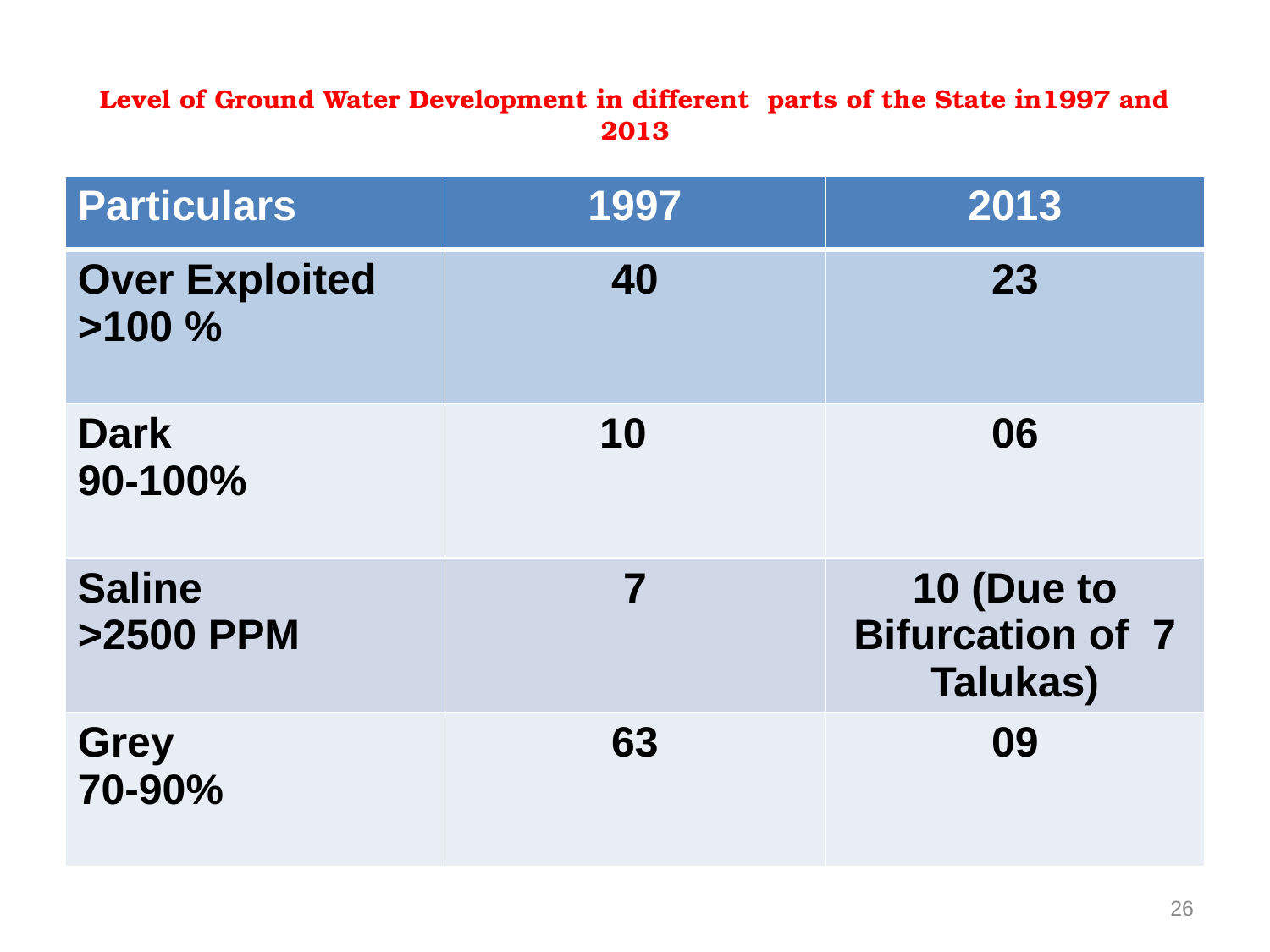

Level of Ground Water Development in different  parts of the State in1997 and 2013
| Particulars | 1997 | 2013 |
| --- | --- | --- |
| Over Exploited >100 % | 40 | 23 |
| Dark 90-100% | 10 | 06 |
| Saline >2500 PPM | 7 | 10 (Due to Bifurcation of 7 Talukas) |
| Grey 70-90% | 63 | 09 |
26